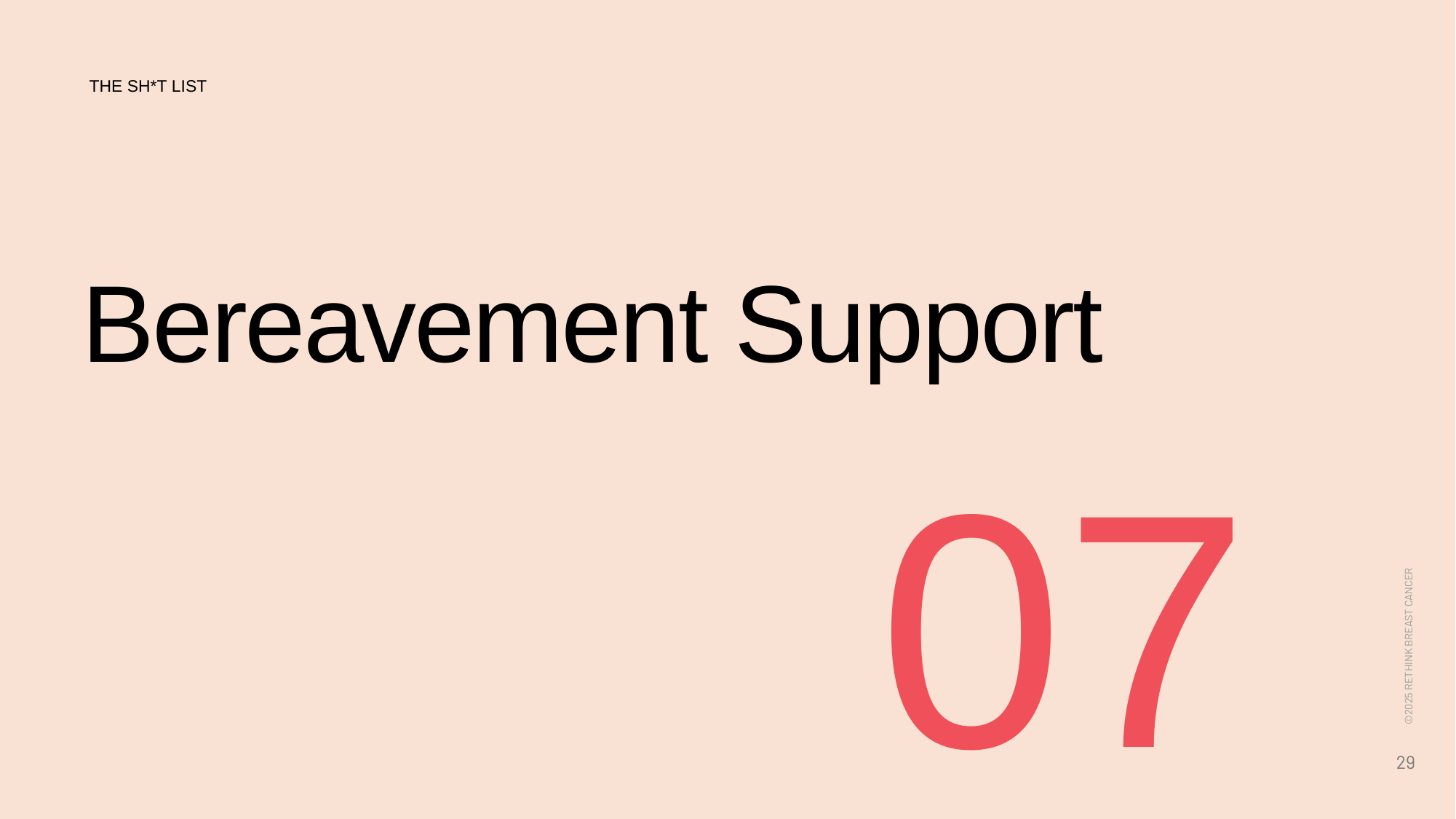

THE SH*T LIST

Bereavement Support
07
 ©2025 RETHINK BREAST CANCER
29